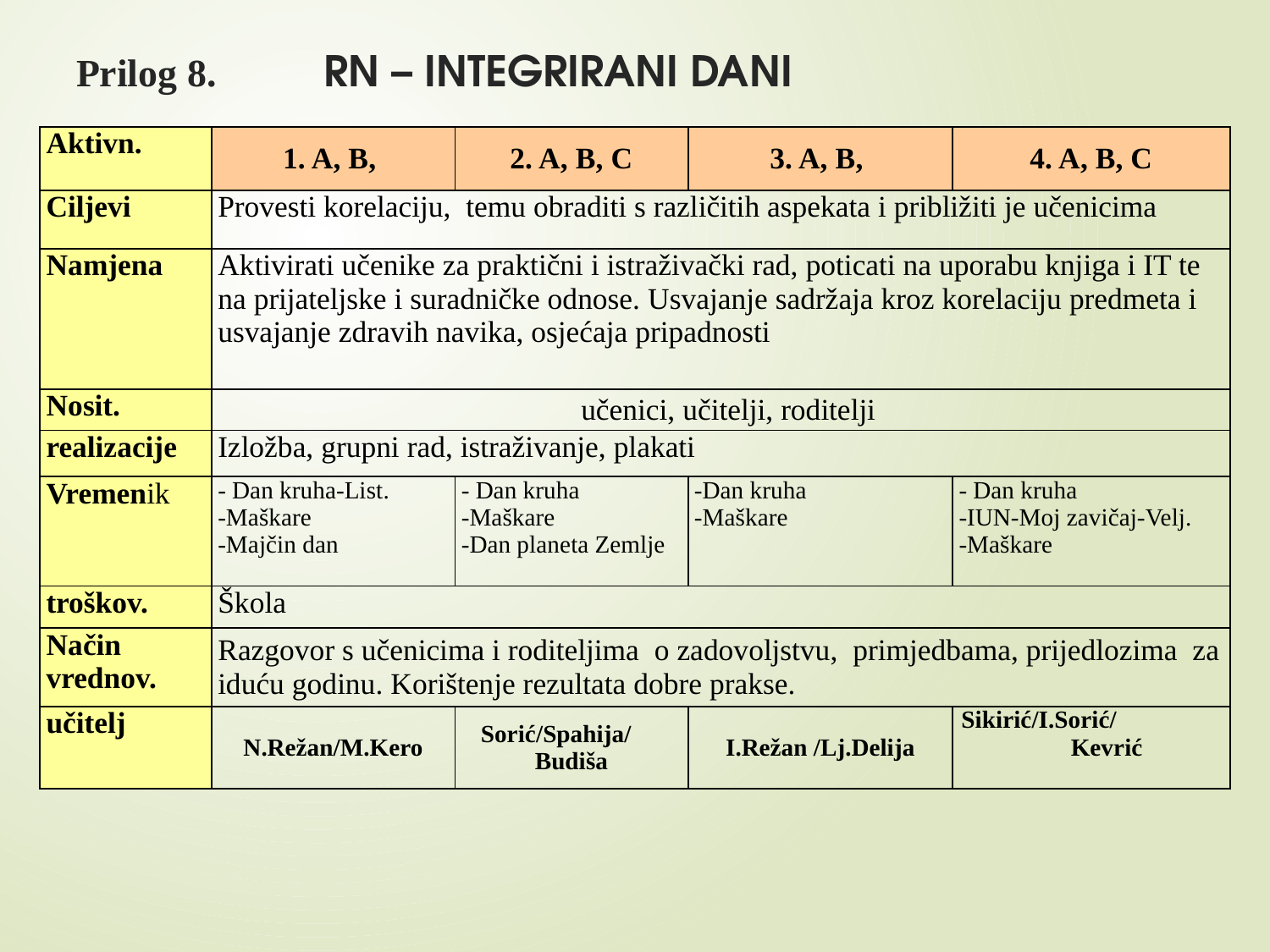

# Prilog 8.           RN – INTEGRIRANI DANI
| Aktivn. | 1. A, B, | 2. A, B, C | 3. A, B, | 4. A, B, C |
| --- | --- | --- | --- | --- |
| Ciljevi | Provesti korelaciju, temu obraditi s različitih aspekata i približiti je učenicima |  |  |  |
| Namjena | Aktivirati učenike za praktični i istraživački rad, poticati na uporabu knjiga i IT te na prijateljske i suradničke odnose. Usvajanje sadržaja kroz korelaciju predmeta i usvajanje zdravih navika, osjećaja pripadnosti |  |  |  |
| Nosit. | učenici, učitelji, roditelji |  |  |  |
| realizacije | Izložba, grupni rad, istraživanje, plakati |  |  |  |
| Vremenik | - Dan kruha-List. -Maškare -Majčin dan | - Dan kruha -Maškare -Dan planeta Zemlje | -Dan kruha -Maškare | - Dan kruha -IUN-Moj zavičaj-Velj. -Maškare |
| troškov. | Škola |  |  |  |
| Način vrednov. | Razgovor s učenicima i roditeljima o zadovoljstvu, primjedbama, prijedlozima za iduću godinu. Korištenje rezultata dobre prakse. |  |  |  |
| učitelj | N.Režan/M.Kero | Sorić/Spahija/ Budiša | I.Režan /Lj.Delija | Sikirić/I.Sorić/ Kevrić |